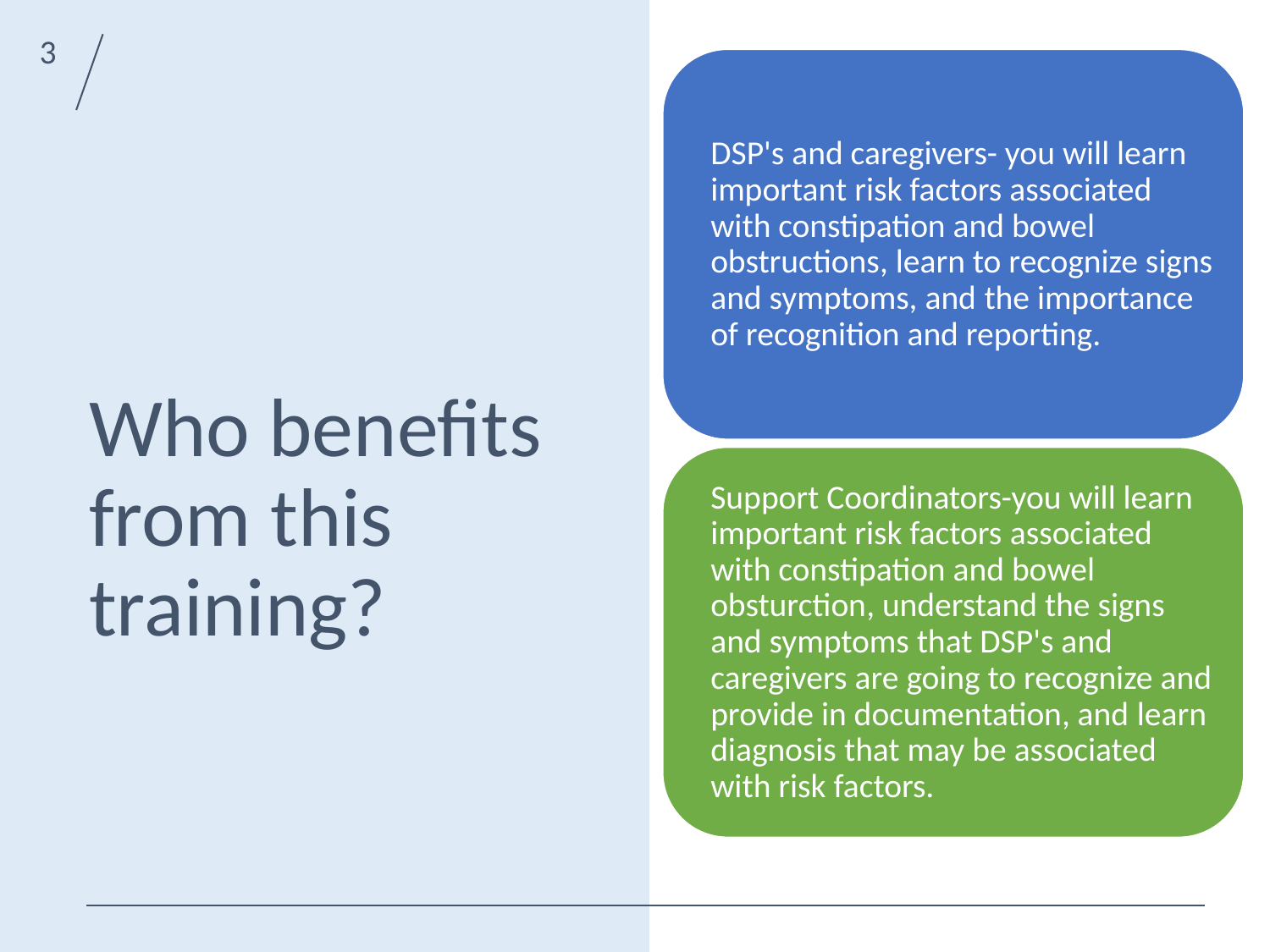

3

DSP's and caregivers- you will learn important risk factors associated with constipation and bowel obstructions, learn to recognize signs and symptoms, and the importance of recognition and reporting.
Support Coordinators-you will learn important risk factors associated with constipation and bowel obsturction, understand the signs and symptoms that DSP's and caregivers are going to recognize and provide in documentation, and learn diagnosis that may be associated with risk factors.
Who benefits from this training?